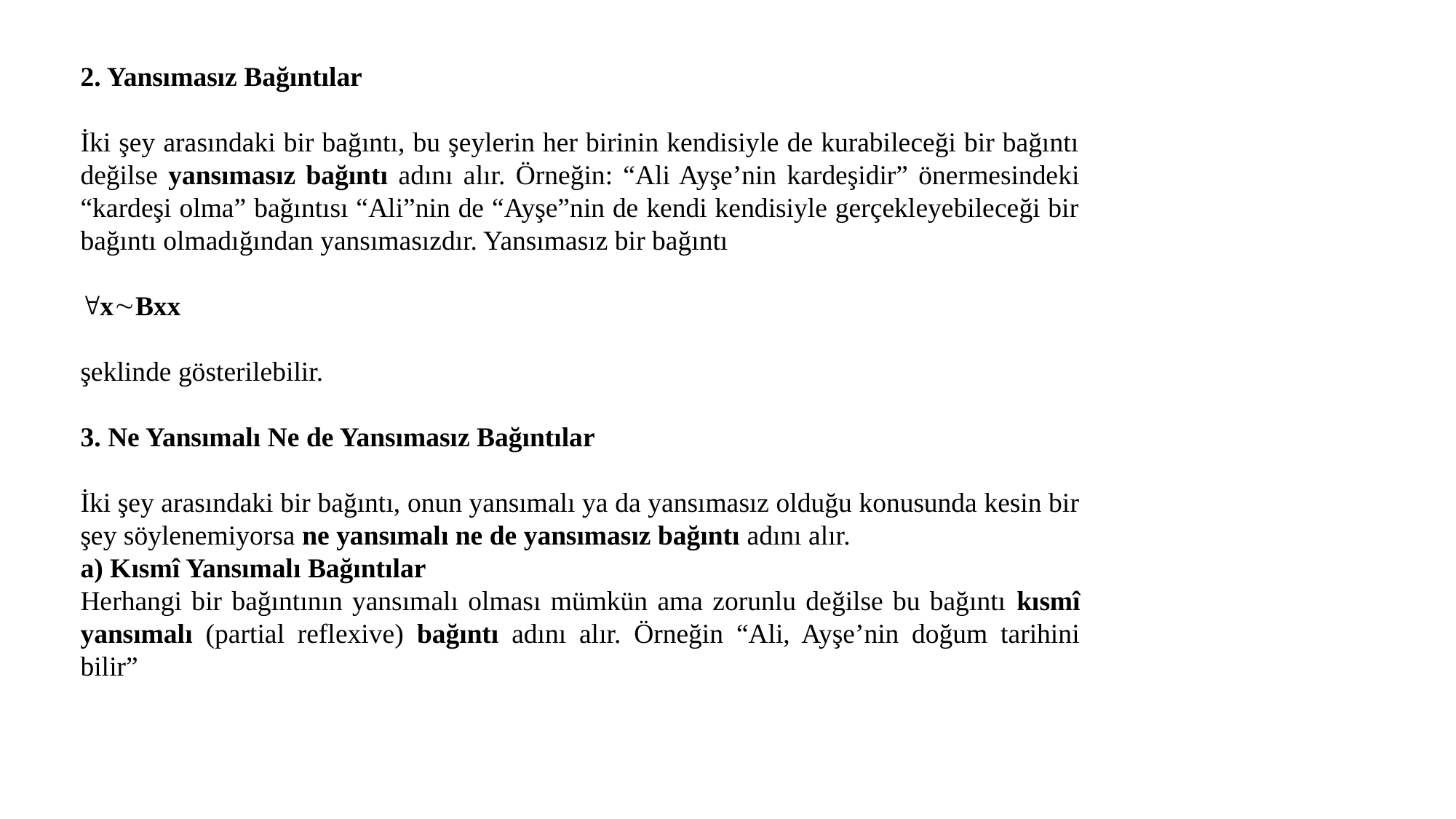

2. Yansımasız Bağıntılar

İki şey arasındaki bir bağıntı, bu şeylerin her birinin kendisiyle de kurabileceği bir bağıntı değilse yansımasız bağıntı adını alır. Örneğin: “Ali Ayşe’nin kardeşidir” önermesindeki “kardeşi olma” bağıntısı “Ali”nin de “Ayşe”nin de kendi kendisiyle gerçekleyebileceği bir bağıntı olmadığından yansımasızdır. Yansımasız bir bağıntı

∀x∼Bxx

şeklinde gösterilebilir.
3. Ne Yansımalı Ne de Yansımasız Bağıntılar

İki şey arasındaki bir bağıntı, onun yansımalı ya da yansımasız olduğu konusunda kesin bir şey söylenemiyorsa ne yansımalı ne de yansımasız bağıntı adını alır.
a) Kısmî Yansımalı Bağıntılar
Herhangi bir bağıntının yansımalı olması mümkün ama zorunlu değilse bu bağıntı kısmî yansımalı (partial reflexive) bağıntı adını alır. Örneğin “Ali, Ayşe’nin doğum tarihini bilir”